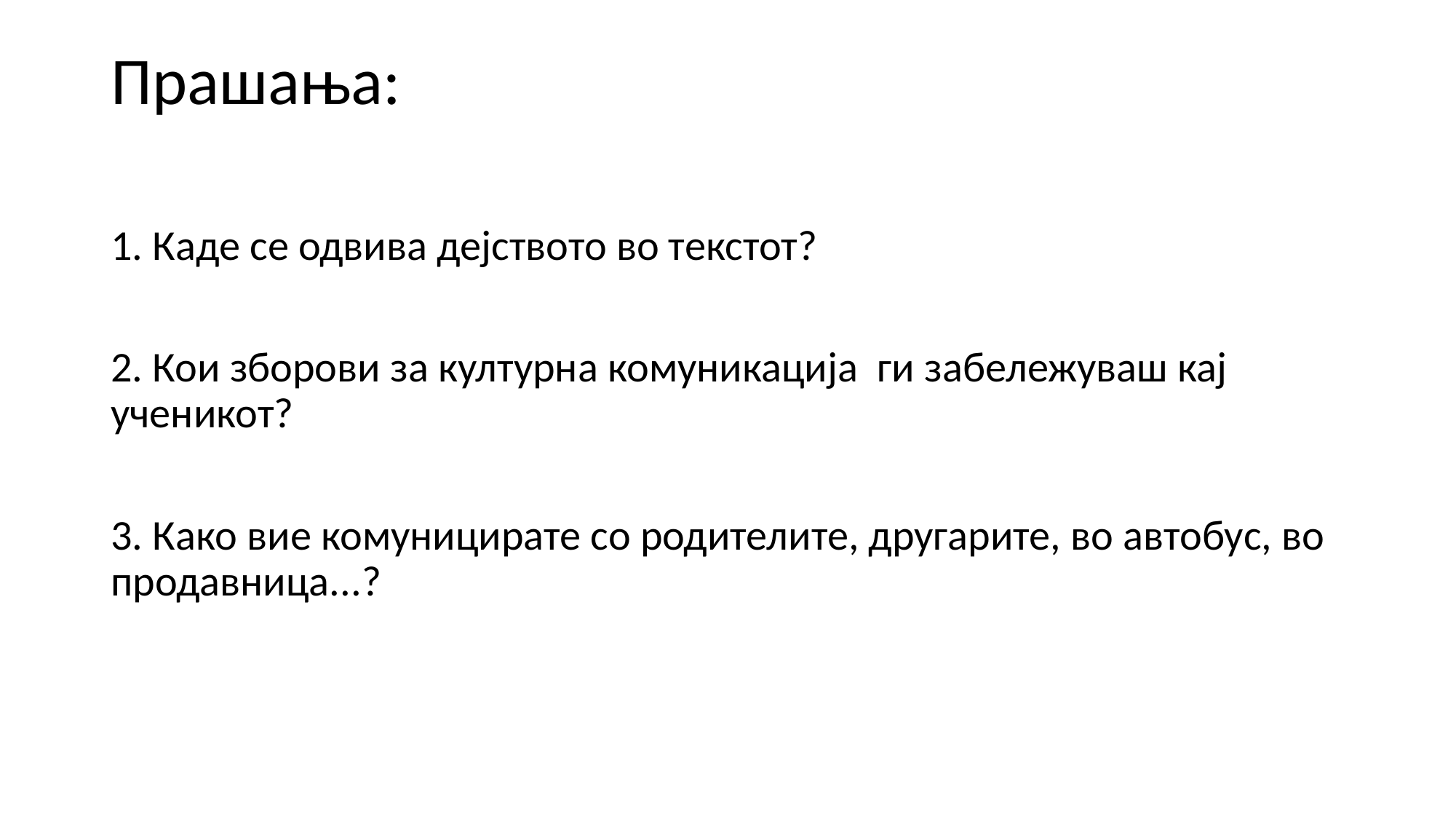

# Прашања:
1. Каде се одвива дејството во текстот?

2. Кои зборови за културна комуникација  ги забележуваш кај ученикот?

3. Како вие комуницирате со родителите, другарите, во автобус, во продавница...?